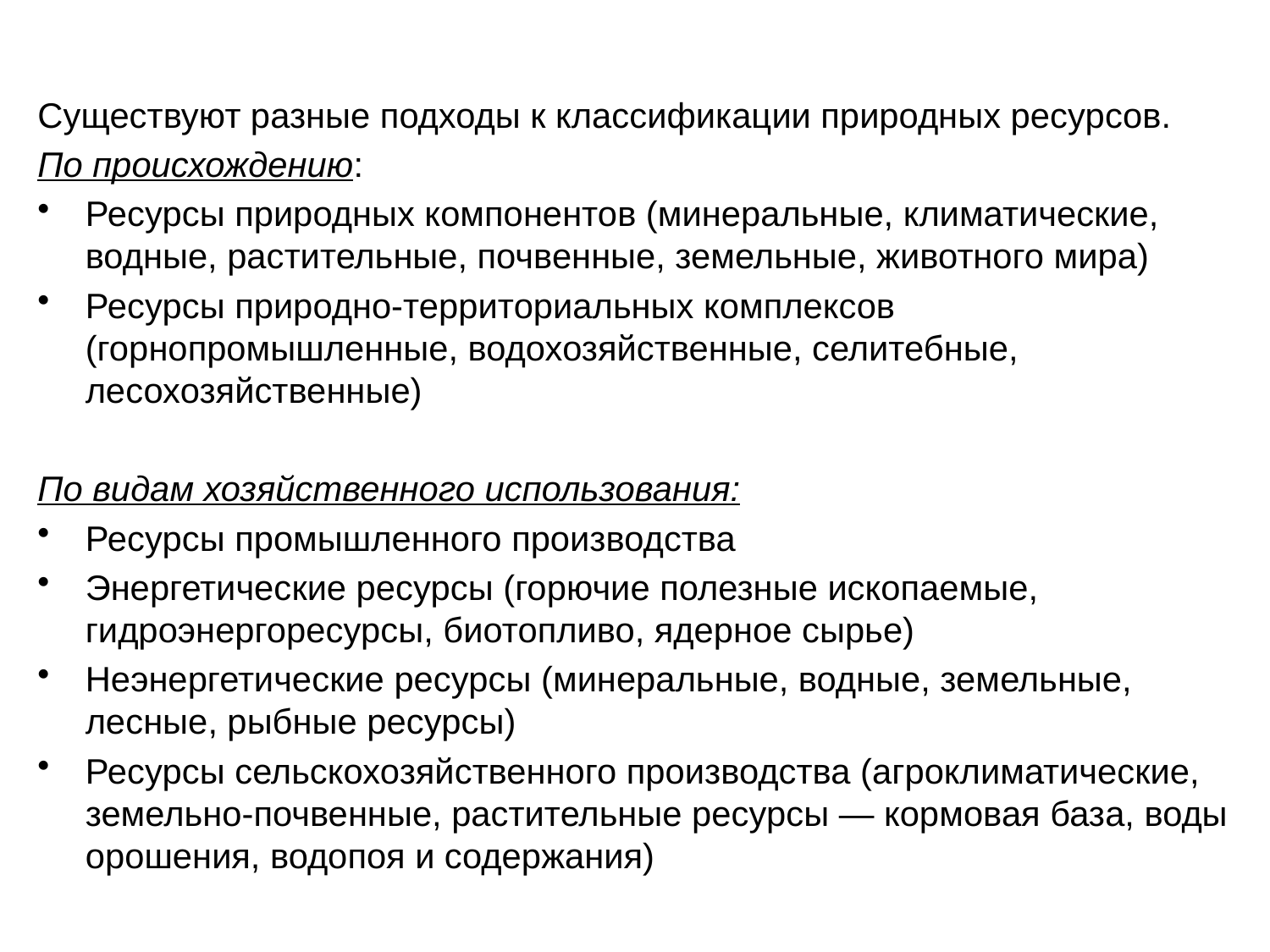

Существуют разные подходы к классификации природных ресурсов.
По происхождению:
Ресурсы природных компонентов (минеральные, климатические, водные, растительные, почвенные, земельные, животного мира)
Ресурсы природно-территориальных комплексов (горнопромышленные, водохозяйственные, селитебные, лесохозяйственные)

По видам хозяйственного использования:
Ресурсы промышленного производства
Энергетические ресурсы (горючие полезные ископаемые, гидроэнергоресурсы, биотопливо, ядерное сырье)
Неэнергетические ресурсы (минеральные, водные, земельные, лесные, рыбные ресурсы)
Ресурсы сельскохозяйственного производства (агроклиматические, земельно-почвенные, растительные ресурсы — кормовая база, воды орошения, водопоя и содержания)